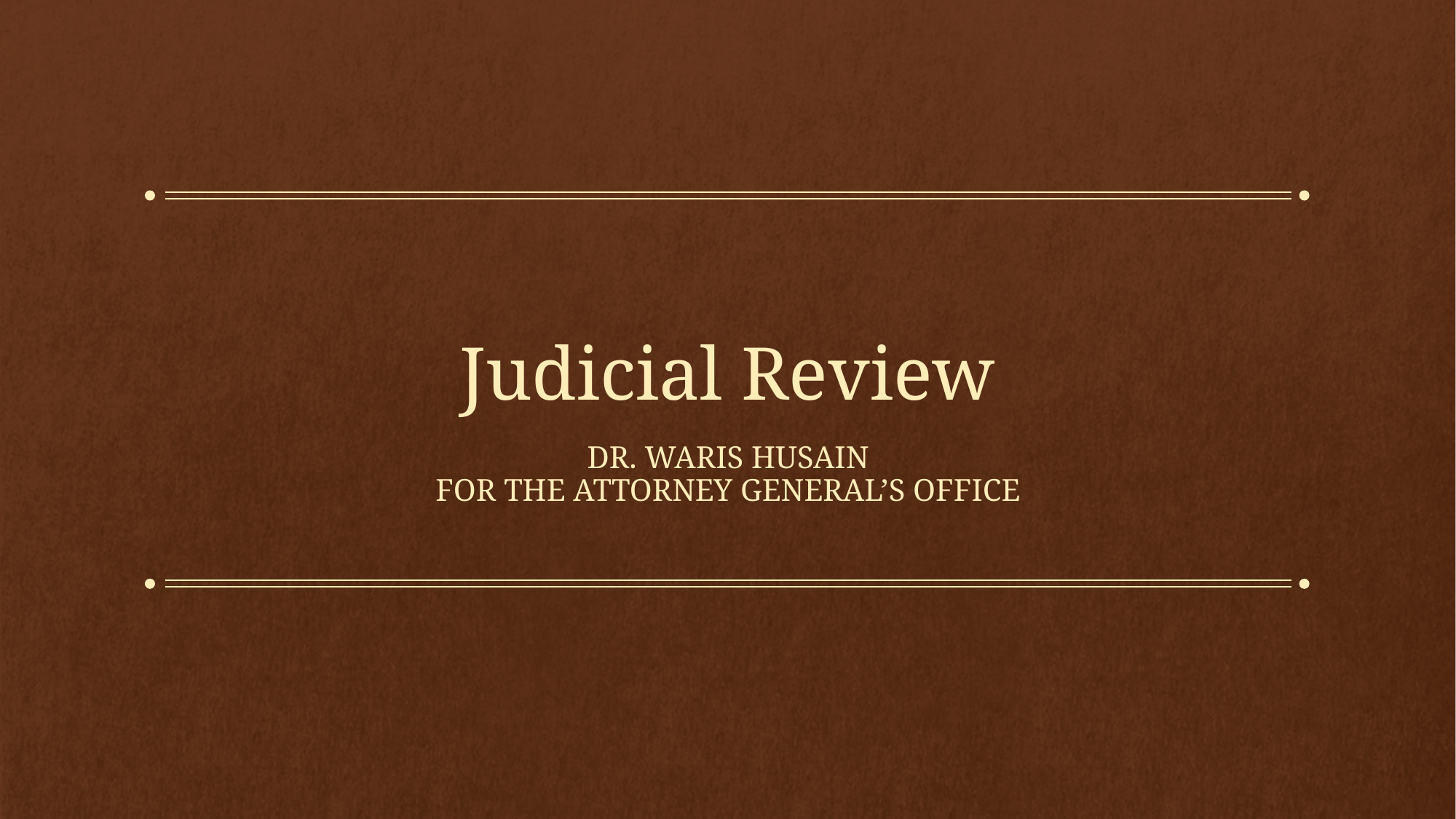

# Judicial Review
Dr. Waris Husain
For the Attorney General’s Office